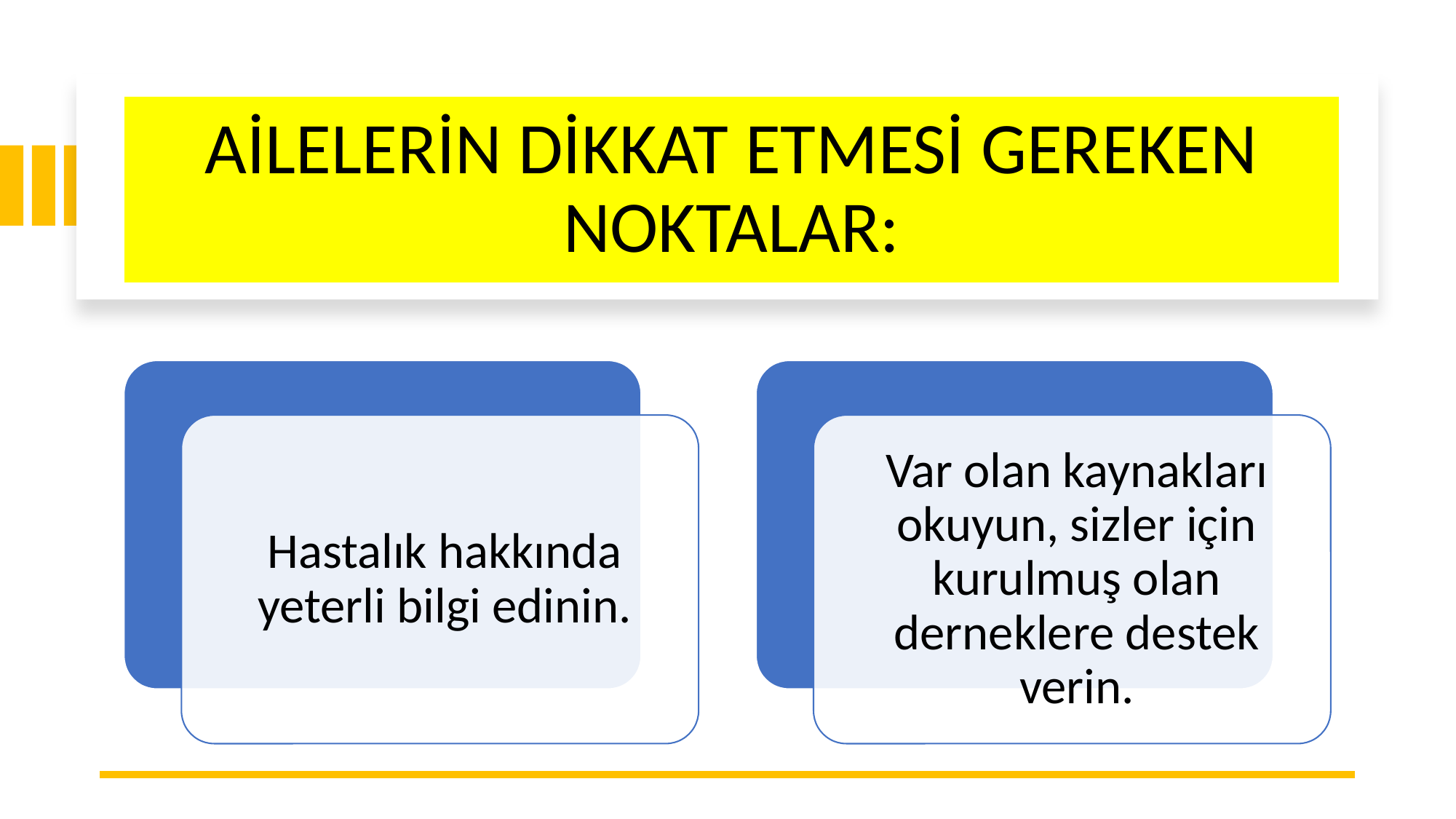

# AİLELERİN DİKKAT ETMESİ GEREKEN NOKTALAR:

Hastalık hakkında yeterli bilgi edinin.
Var olan kaynakları okuyun, sizler için kurulmuş olan derneklere destek verin.